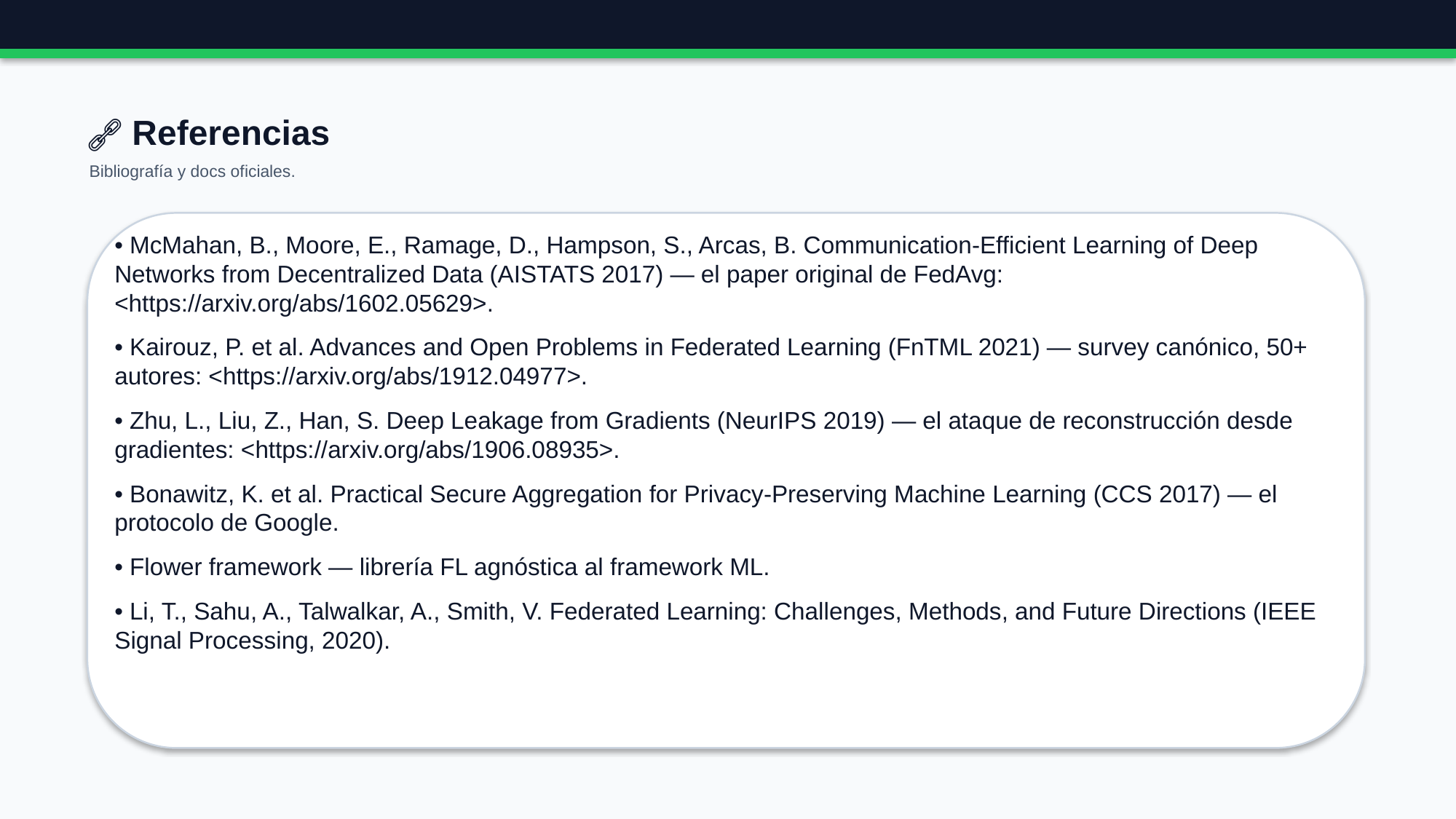

🔗 Referencias
Bibliografía y docs oficiales.

• McMahan, B., Moore, E., Ramage, D., Hampson, S., Arcas, B. Communication-Efficient Learning of Deep Networks from Decentralized Data (AISTATS 2017) — el paper original de FedAvg: <https://arxiv.org/abs/1602.05629>.
• Kairouz, P. et al. Advances and Open Problems in Federated Learning (FnTML 2021) — survey canónico, 50+ autores: <https://arxiv.org/abs/1912.04977>.
• Zhu, L., Liu, Z., Han, S. Deep Leakage from Gradients (NeurIPS 2019) — el ataque de reconstrucción desde gradientes: <https://arxiv.org/abs/1906.08935>.
• Bonawitz, K. et al. Practical Secure Aggregation for Privacy-Preserving Machine Learning (CCS 2017) — el protocolo de Google.
• Flower framework — librería FL agnóstica al framework ML.
• Li, T., Sahu, A., Talwalkar, A., Smith, V. Federated Learning: Challenges, Methods, and Future Directions (IEEE Signal Processing, 2020).